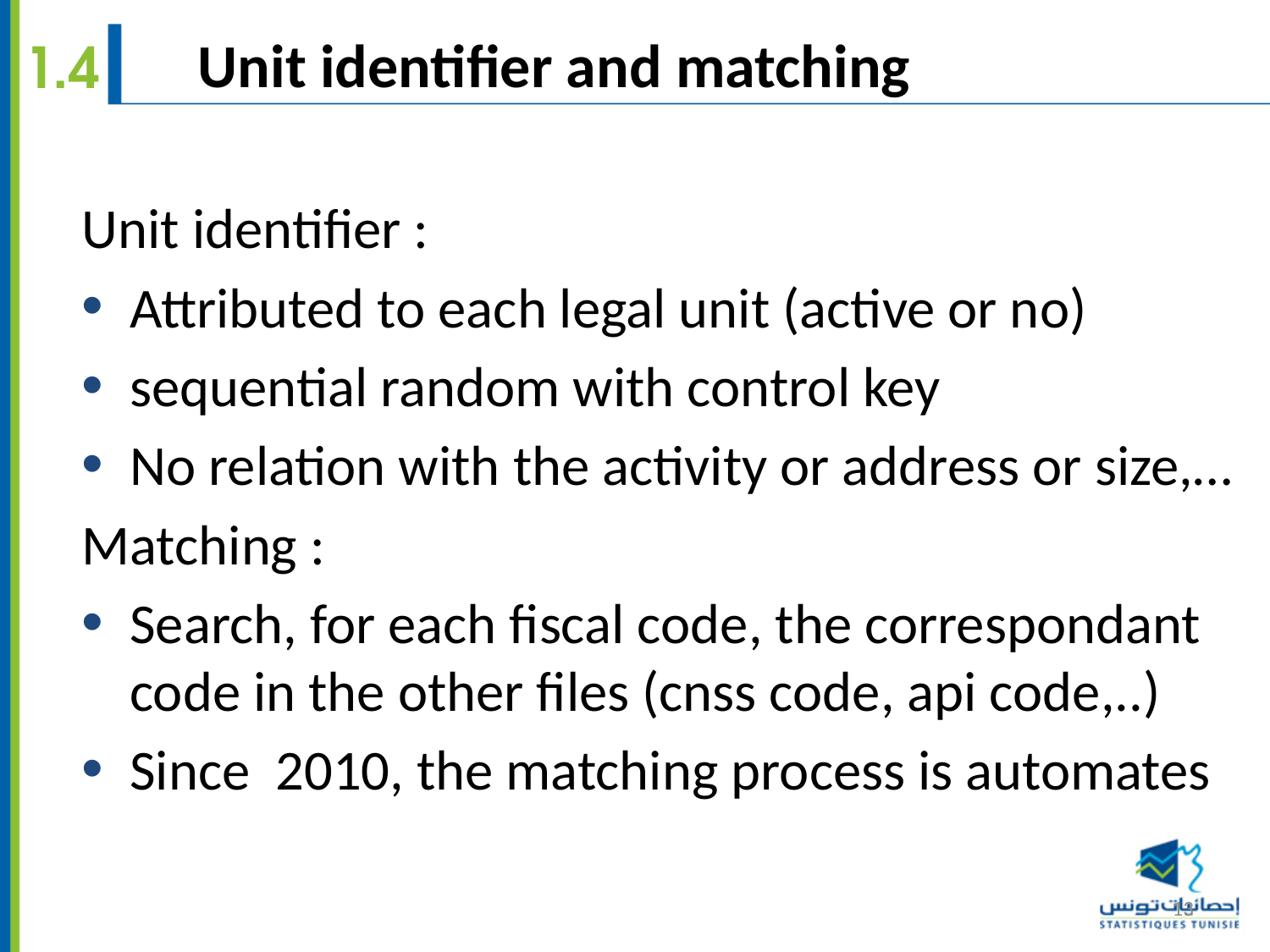

# Unit identifier and matching
1.4
Unit identifier :
Attributed to each legal unit (active or no)
sequential random with control key
No relation with the activity or address or size,…
Matching :
Search, for each fiscal code, the correspondant code in the other files (cnss code, api code,..)
Since  2010, the matching process is automates

13